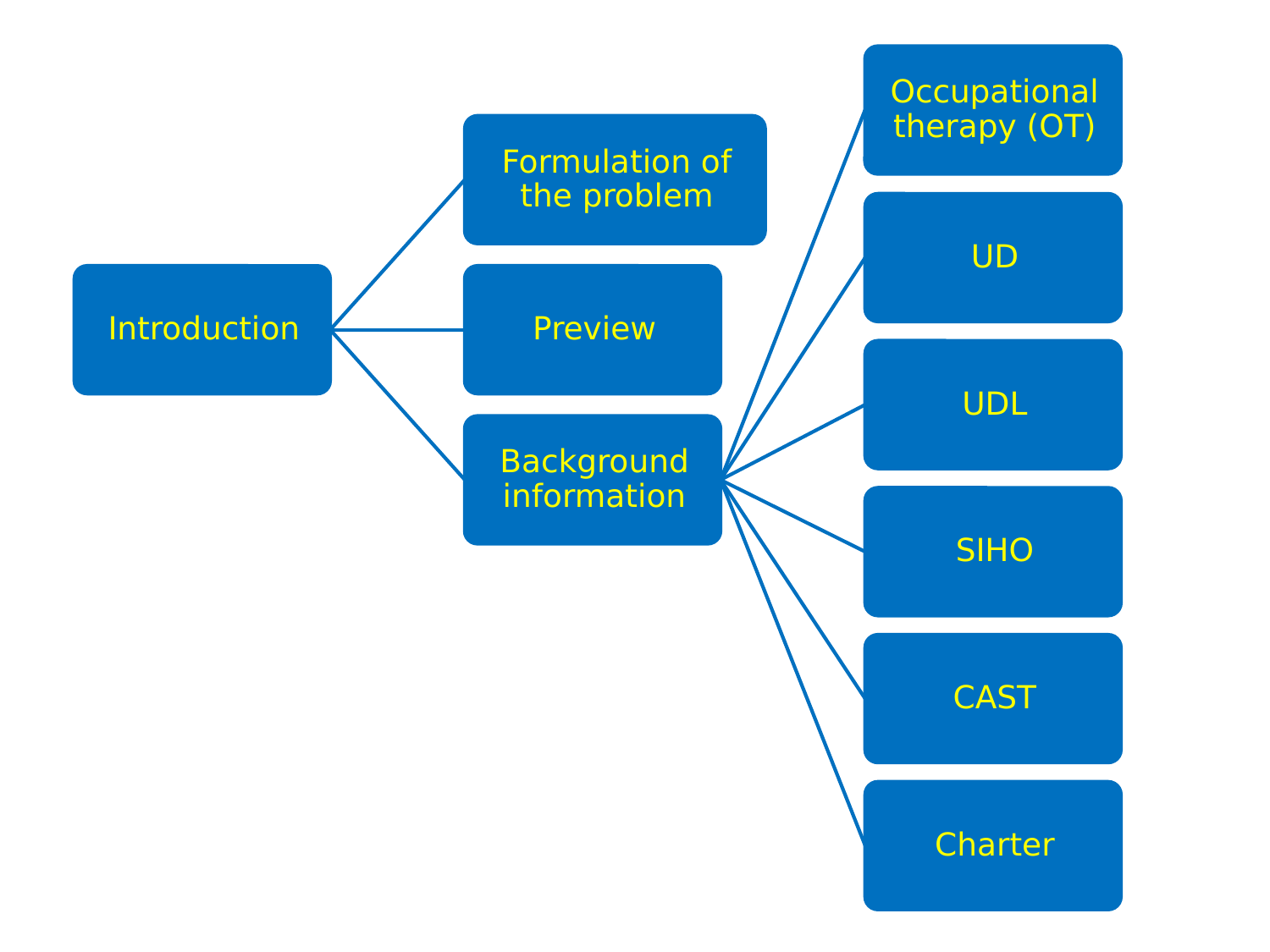

Introduction

Formulation of the problem

Preview

Background information

Occupational therapy (OT)

UD

UDL

SIHO

CAST

Charter